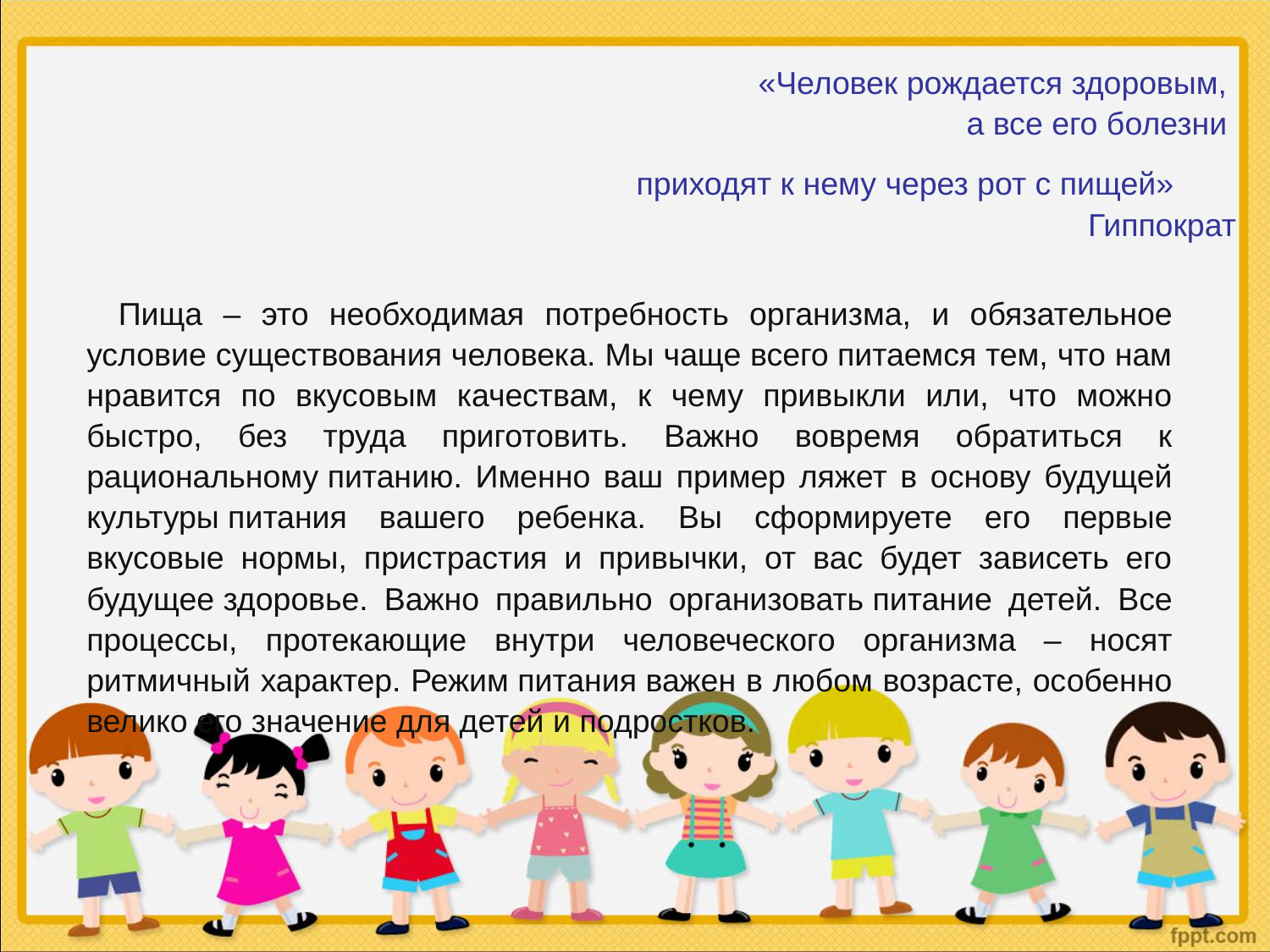

«Человек рождается здоровым,
а все его болезни
приходят к нему через рот с пищей»
                                                                              Гиппократ

Пища – это необходимая потребность организма, и обязательное условие существования человека. Мы чаще всего питаемся тем, что нам нравится по вкусовым качествам, к чему привыкли или, что можно быстро, без труда приготовить. Важно вовремя обратиться к рациональному питанию. Именно ваш пример ляжет в основу будущей культуры питания вашего ребенка. Вы сформируете его первые вкусовые нормы, пристрастия и привычки, от вас будет зависеть его будущее здоровье. Важно правильно организовать питание детей. Все процессы, протекающие внутри человеческого организма – носят ритмичный характер. Режим питания важен в любом возрасте, особенно велико его значение для детей и подростков.